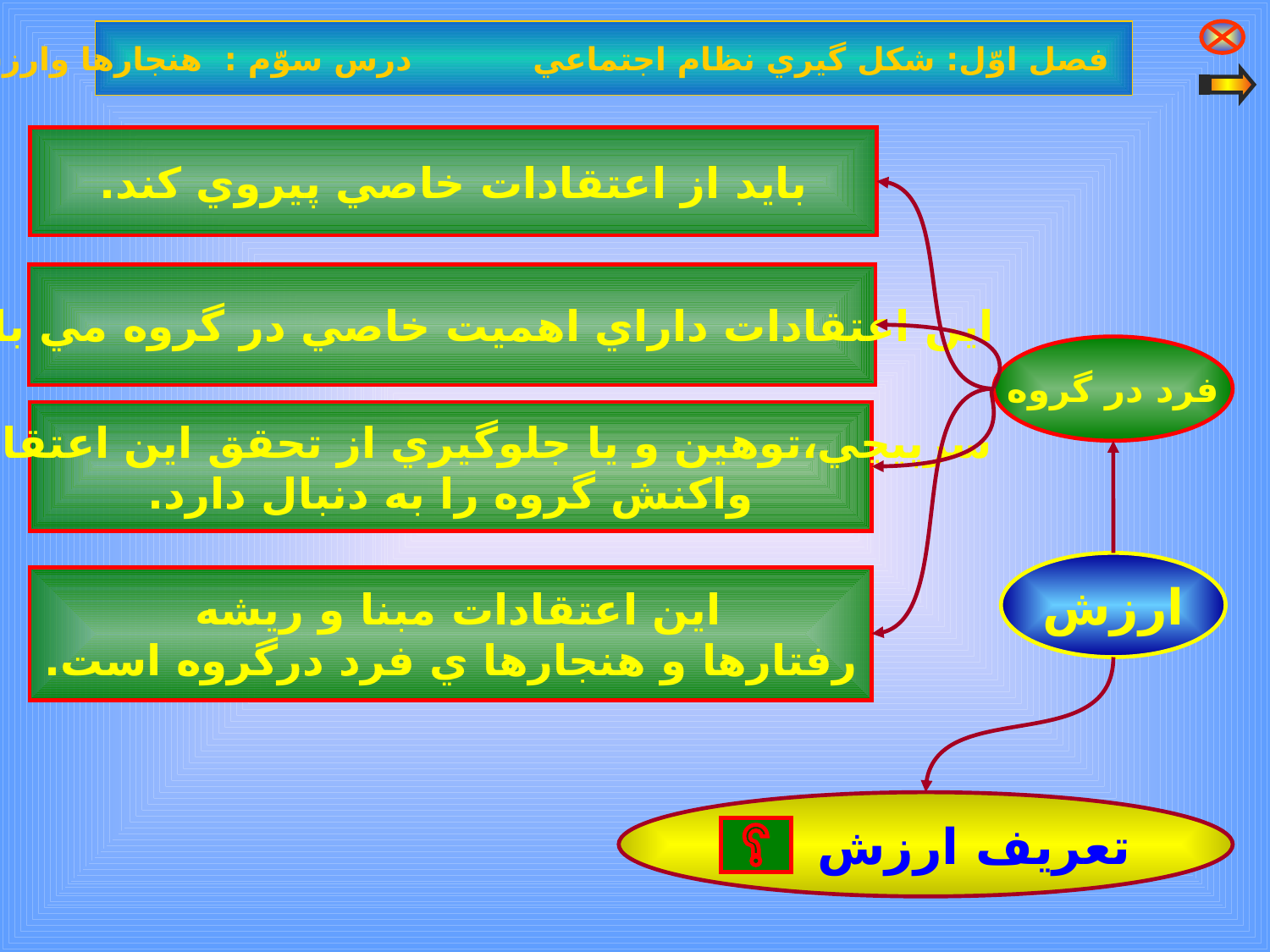

فصل اوّل: شكل گيري نظام اجتماعي           درس سوّم :  هنجارها وارزشهاي اجتماعي

بايد از اعتقادات خاصي پيروي كند.
اين اعتقادات داراي اهميت خاصي در گروه مي باشد.
فرد در گروه
سرپيچي،توهين و يا جلوگيري از تحقق اين اعتقادات
واكنش گروه را به دنبال دارد.
ارزش
اين اعتقادات مبنا و ريشه
رفتارها و هنجارها ي فرد درگروه است.
تعريف ارزش